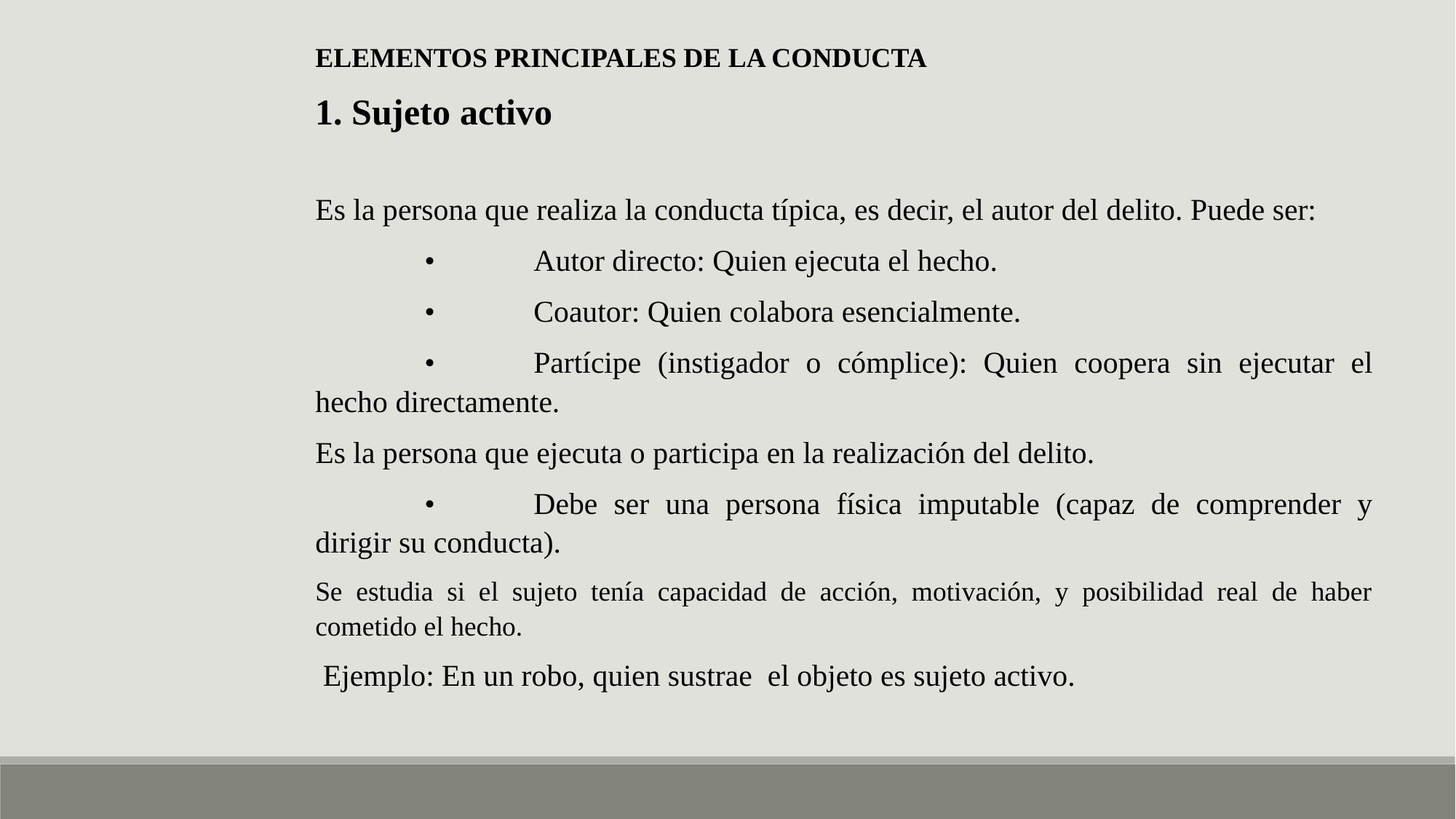

ELEMENTOS PRINCIPALES DE LA CONDUCTA
1. Sujeto activo

Es la persona que realiza la conducta típica, es decir, el autor del delito. Puede ser:
	•	Autor directo: Quien ejecuta el hecho.
	•	Coautor: Quien colabora esencialmente.
	•	Partícipe (instigador o cómplice): Quien coopera sin ejecutar el hecho directamente.
Es la persona que ejecuta o participa en la realización del delito.
	•	Debe ser una persona física imputable (capaz de comprender y dirigir su conducta).
Se estudia si el sujeto tenía capacidad de acción, motivación, y posibilidad real de haber cometido el hecho.
 Ejemplo: En un robo, quien sustrae  el objeto es sujeto activo.